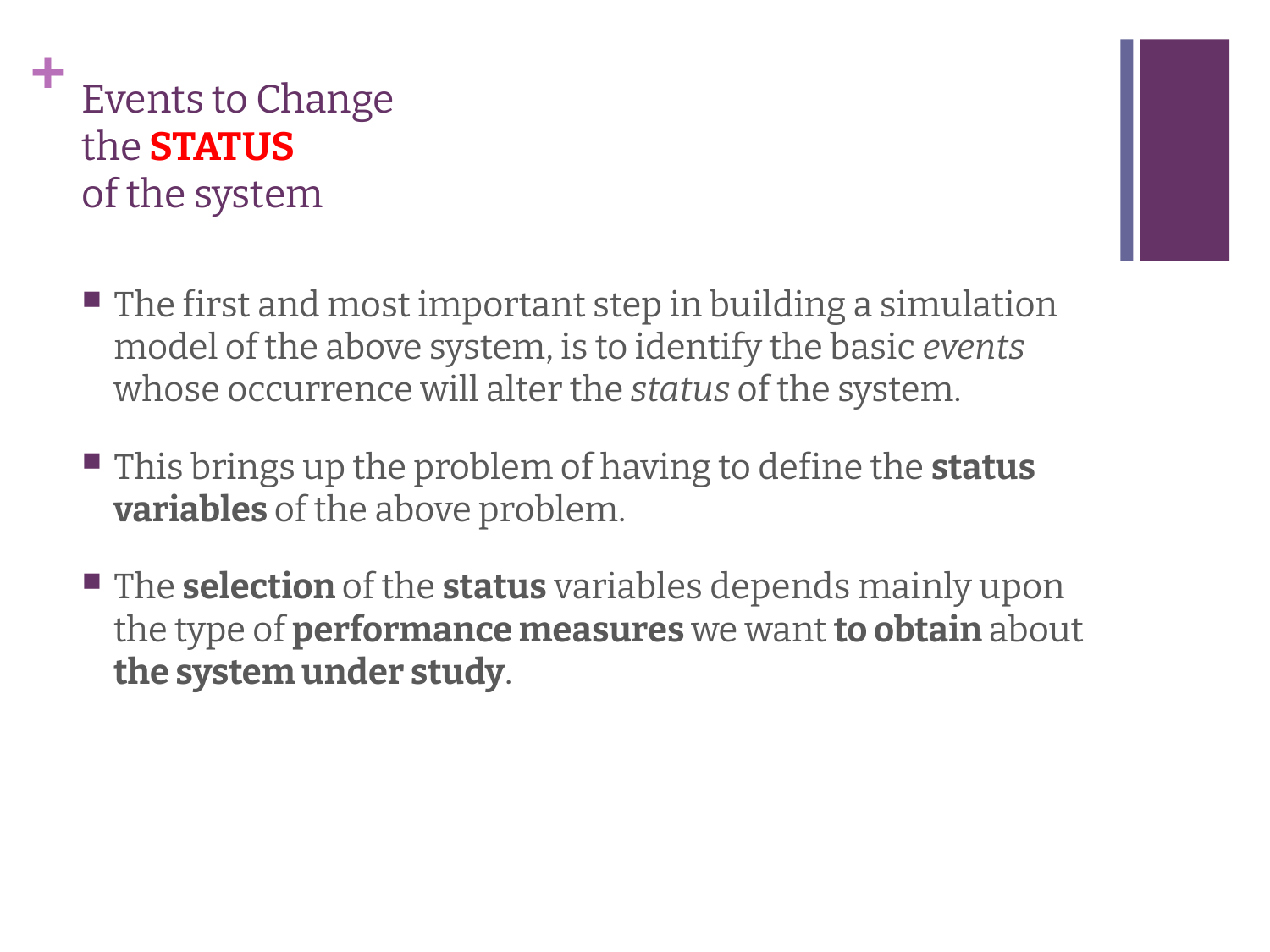

# Events to Change the STATUS of the system
The first and most important step in building a simulation model of the above system, is to identify the basic events whose occurrence will alter the status of the system.
This brings up the problem of having to define the status variables of the above problem.
The selection of the status variables depends mainly upon the type of performance measures we want to obtain about the system under study.